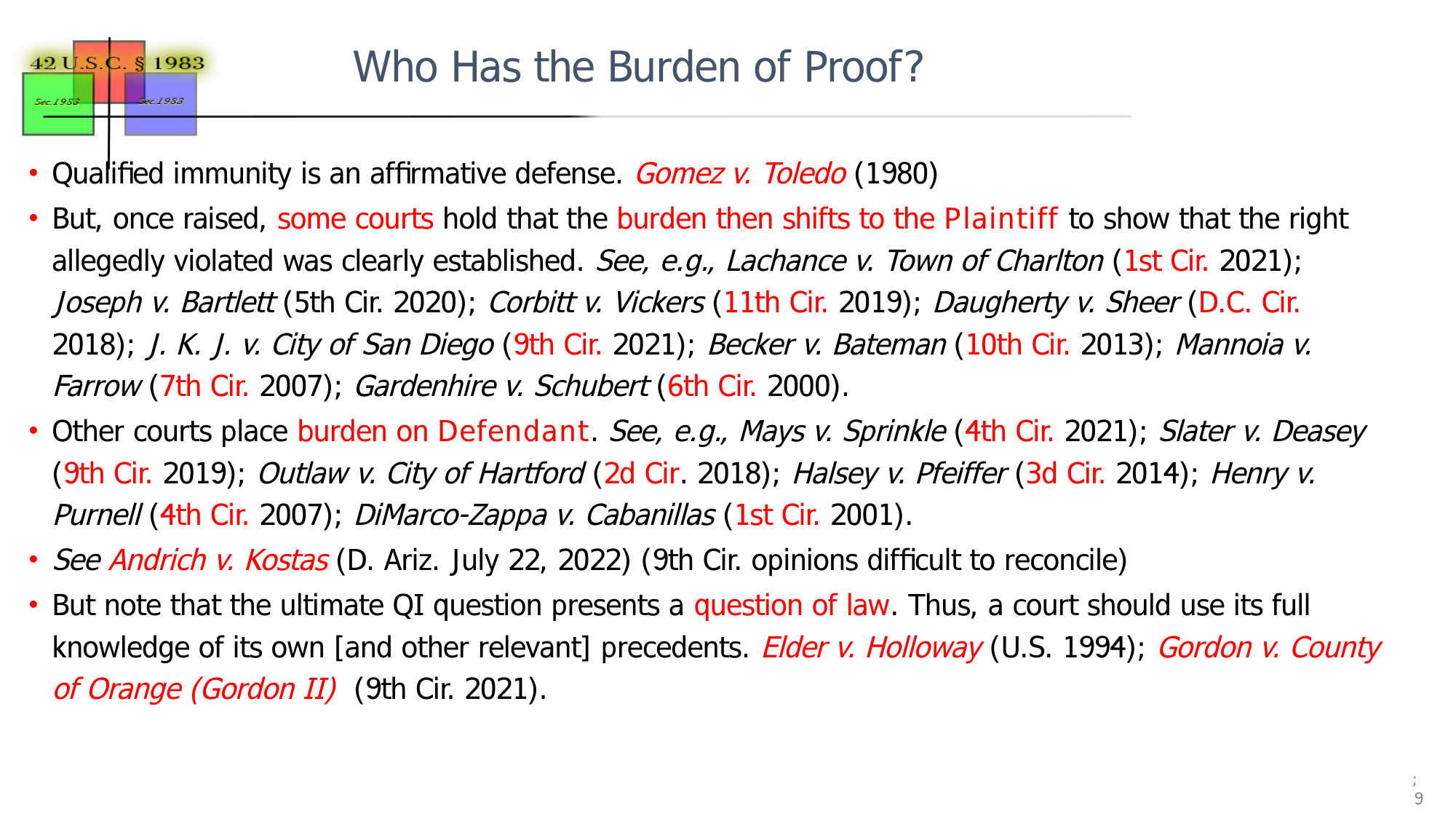

# Who Has the Burden of Proof?
Qualified immunity is an affirmative defense. Gomez v. Toledo (1980)
But, once raised, some courts hold that the burden then shifts to the Plaintiff to show that the right allegedly violated was clearly established. See, e.g., Lachance v. Town of Charlton (1st Cir. 2021); Joseph v. Bartlett (5th Cir. 2020); Corbitt v. Vickers (11th Cir. 2019); Daugherty v. Sheer (D.C. Cir. 2018); J. K. J. v. City of San Diego (9th Cir. 2021); Becker v. Bateman (10th Cir. 2013); Mannoia v. Farrow (7th Cir. 2007); Gardenhire v. Schubert (6th Cir. 2000).
Other courts place burden on Defendant. See, e.g., Mays v. Sprinkle (4th Cir. 2021); Slater v. Deasey (9th Cir. 2019); Outlaw v. City of Hartford (2d Cir. 2018); Halsey v. Pfeiffer (3d Cir. 2014); Henry v. Purnell (4th Cir. 2007); DiMarco-Zappa v. Cabanillas (1st Cir. 2001).
See Andrich v. Kostas (D. Ariz. July 22, 2022) (9th Cir. opinions difficult to reconcile)
But note that the ultimate QI question presents a question of law. Thus, a court should use its full knowledge of its own [and other relevant] precedents. Elder v. Holloway (U.S. 1994); Gordon v. County of Orange (Gordon II)  (9th Cir. 2021).

;
9